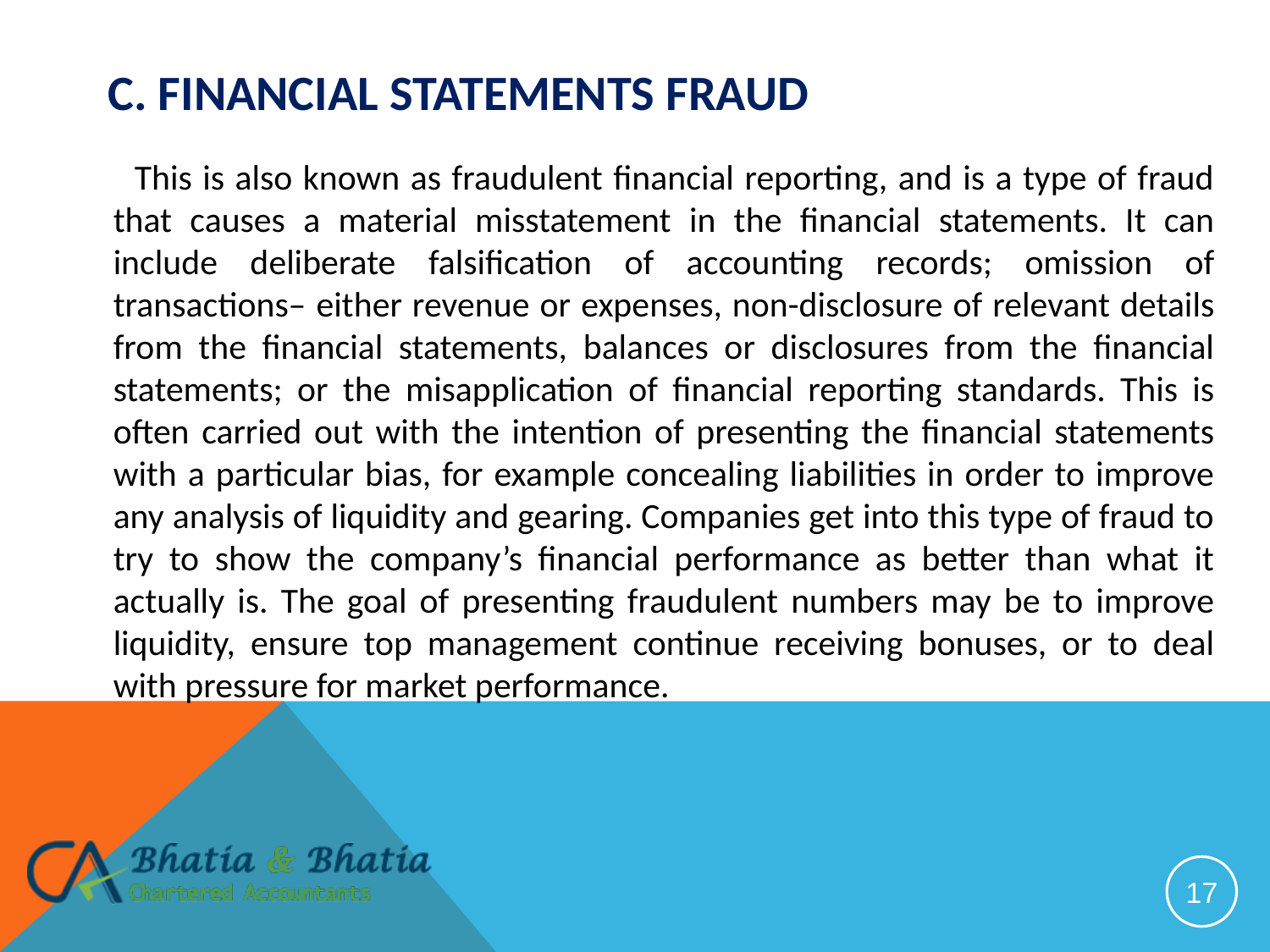

# c. Financial statements fraud
      This is also known as fraudulent financial reporting, and is a type of fraud that causes a material misstatement in the financial statements. It can include deliberate falsification of accounting records; omission of transactions– either revenue or expenses, non-disclosure of relevant details from the financial statements, balances or disclosures from the financial statements; or the misapplication of financial reporting standards. This is often carried out with the intention of presenting the financial statements with a particular bias, for example concealing liabilities in order to improve any analysis of liquidity and gearing. Companies get into this type of fraud to try to show the company’s financial performance as better than what it actually is. The goal of presenting fraudulent numbers may be to improve liquidity, ensure top management continue receiving bonuses, or to deal with pressure for market performance.
17